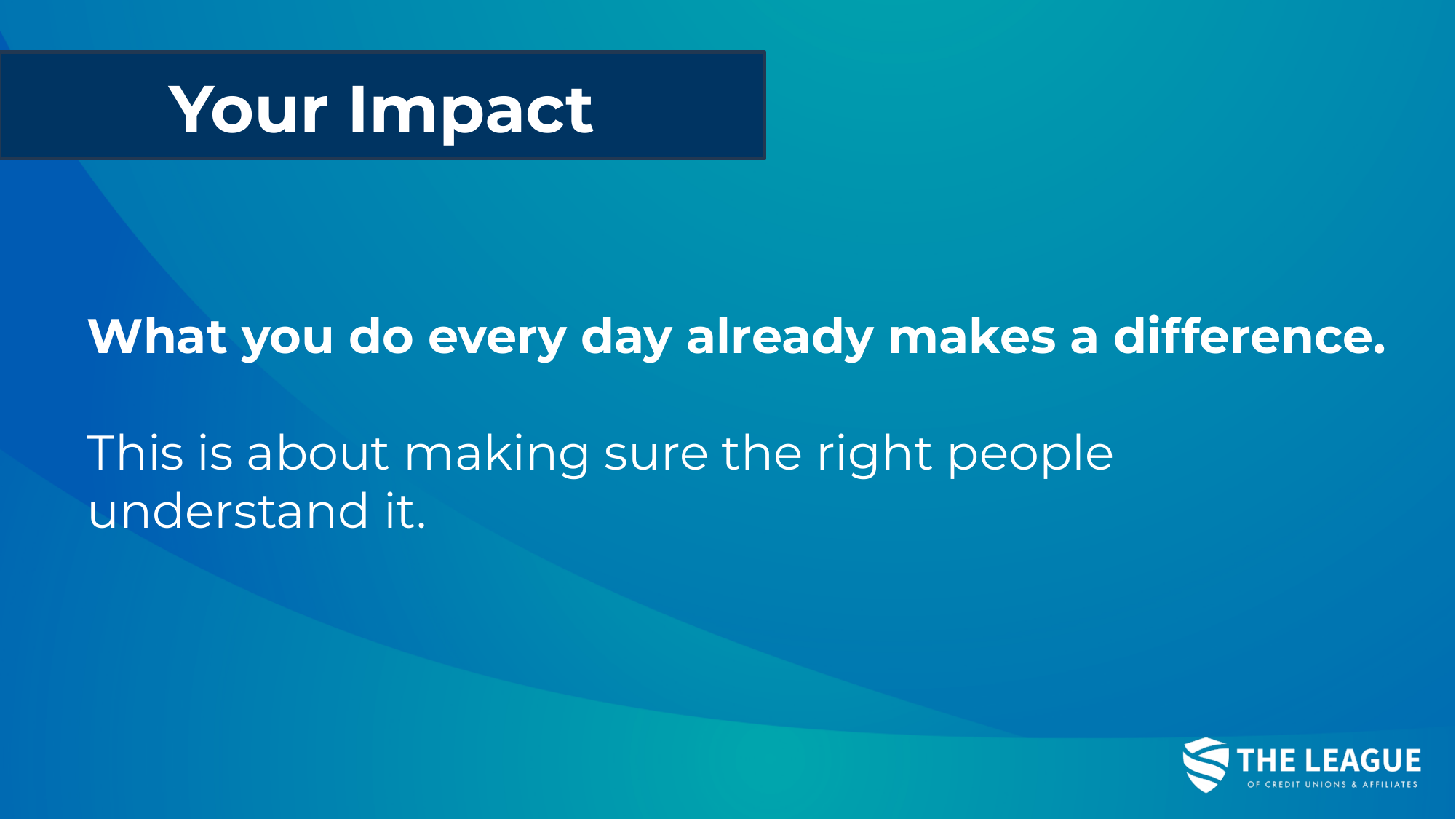

# Your Impact

What you do every day already makes a difference.

This is about making sure the right people understand it.